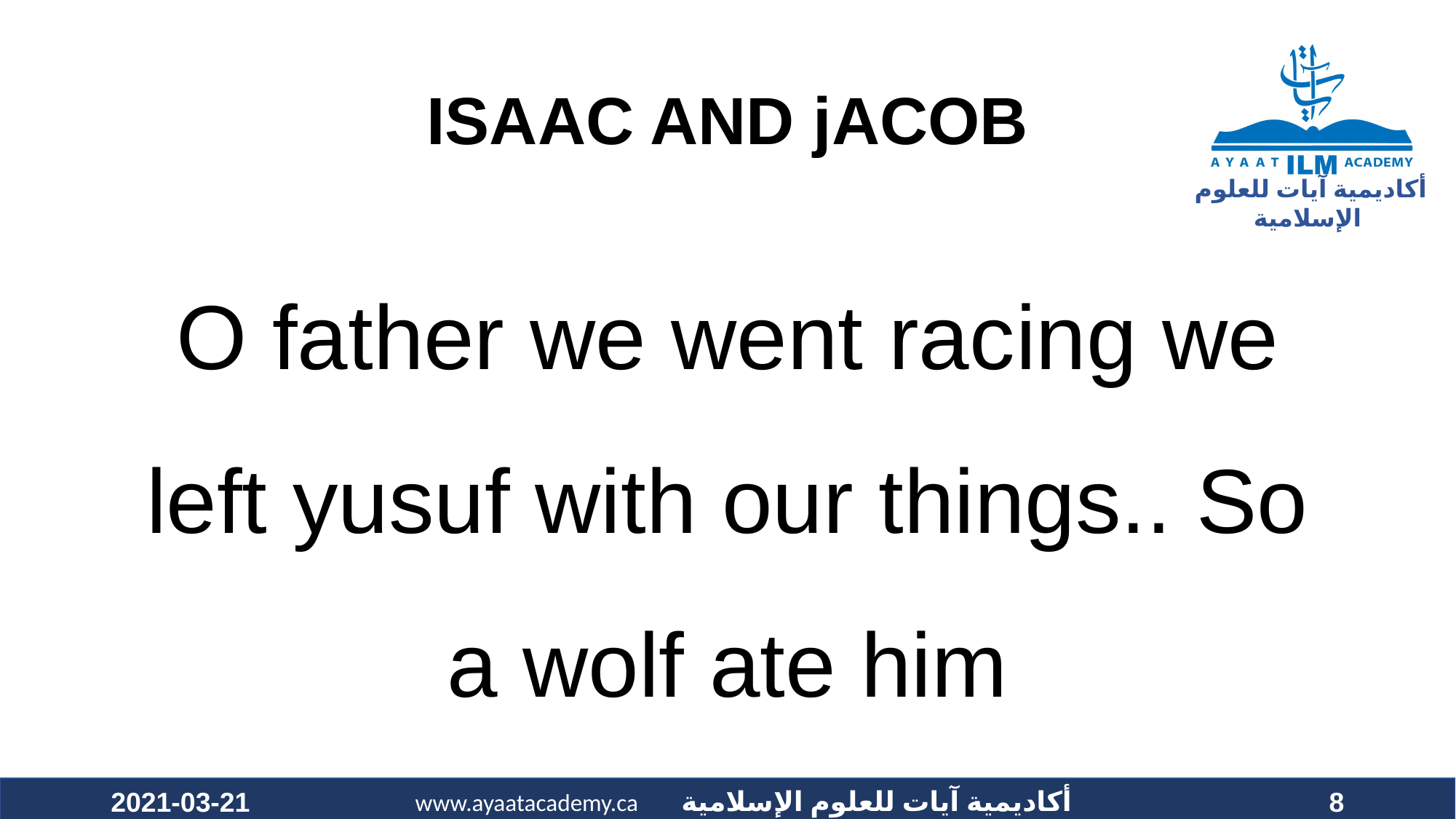

# ISAAC AND jACOB
O father we went racing we left yusuf with our things.. So a wolf ate him
2021-03-21
8